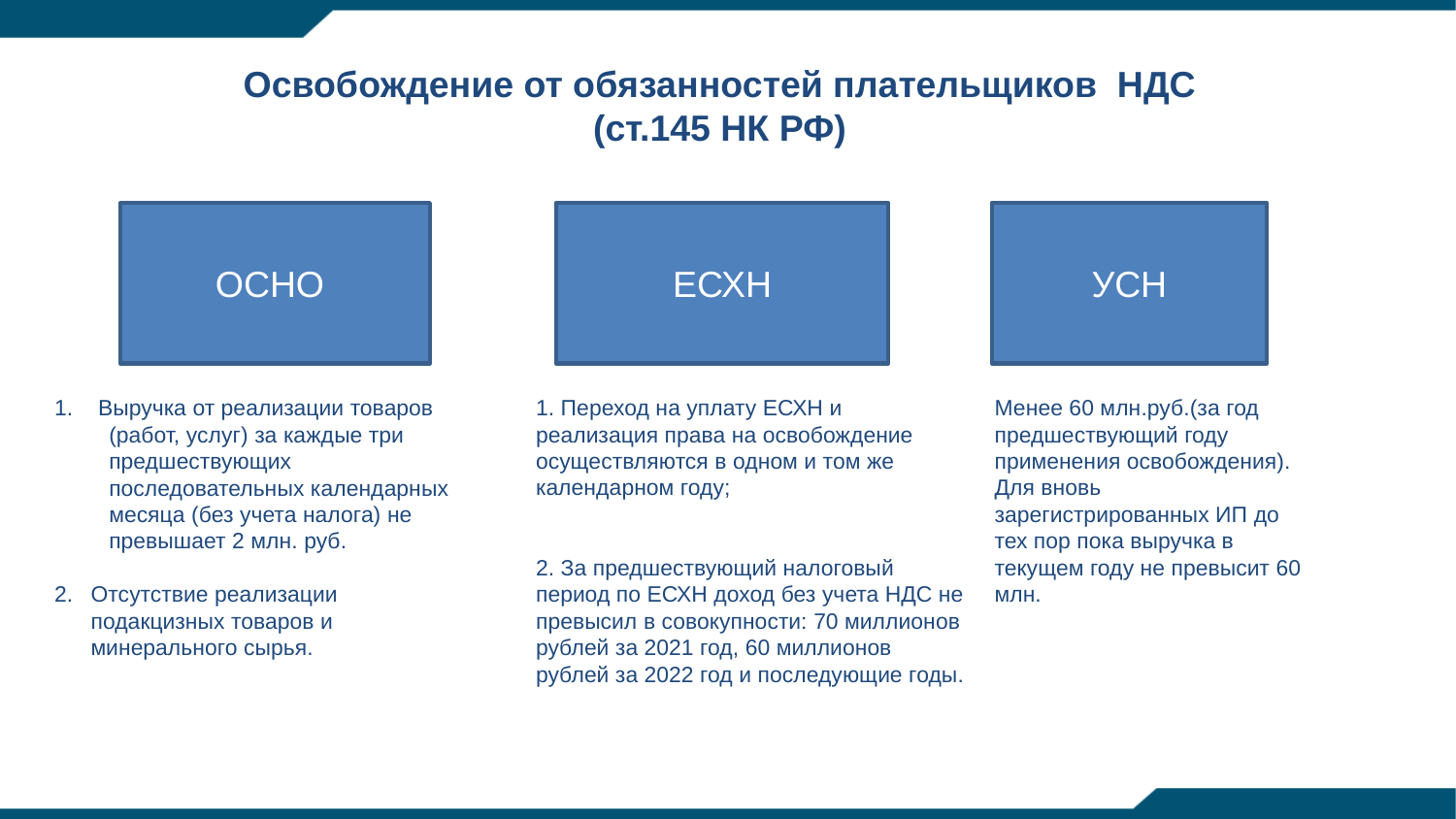

Освобождение от обязанностей плательщиков  НДС
(ст.145 НК РФ)
ОСНО
ЕСХН
УСН
1.    Выручка от реализации товаров (работ, услуг) за каждые три предшествующих последовательных календарных месяца (без учета налога) не превышает 2 млн. руб.

Отсутствие реализации    подакцизных товаров и минерального сырья.

1. Переход на уплату ЕСХН и реализация права на освобождение осуществляются в одном и том же календарном году;

2. За предшествующий налоговый период по ЕСХН доход без учета НДС не превысил в совокупности: 70 миллионов рублей за 2021 год, 60 миллионов рублей за 2022 год и последующие годы.

Менее 60 млн.руб.(за год предшествующий году применения освобождения).
Для вновь зарегистрированных ИП до тех пор пока выручка в текущем году не превысит 60 млн.